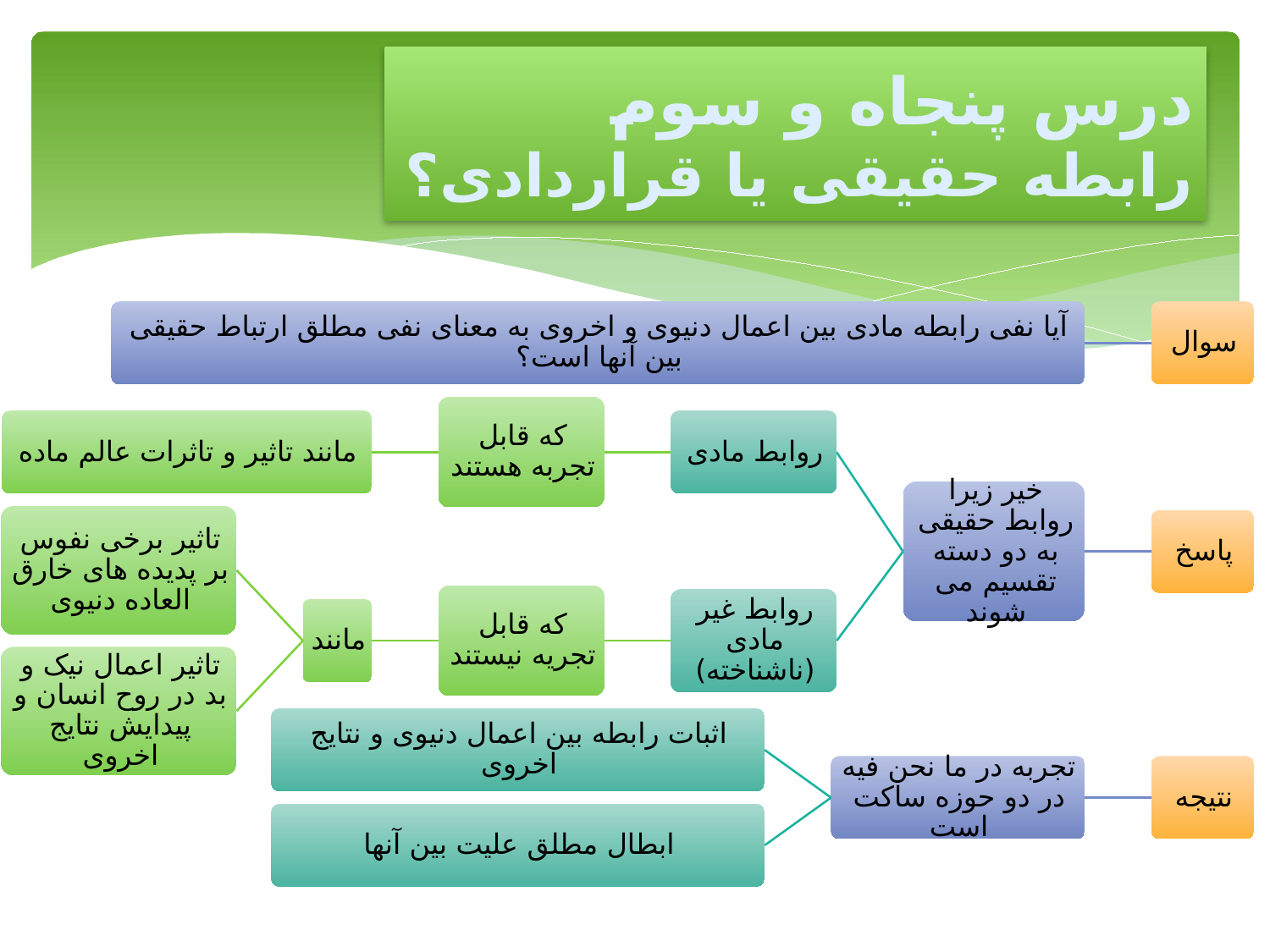

# درس پنجاه و سوم رابطه حقیقی یا قراردادی؟
سوال

آیا نفی رابطه مادی بین اعمال دنیوی و اخروی به معنای نفی مطلق ارتباط حقیقی بین آنها است؟
پاسخ

خیر زیرا روابط حقیقی به دو دسته تقسیم می شوند

روابط مادی

که قابل تجربه هستند

مانند تاثیر و تاثرات عالم ماده

روابط غیر مادی (ناشناخته)

که قابل تجریه نیستند

مانند

تاثیر برخی نفوس بر پدیده های خارق العاده دنیوی

تاثیر اعمال نیک و بد در روح انسان و پیدایش نتایج اخروی
نتیجه

تجربه در ما نحن فیه در دو حوزه ساکت است

اثبات رابطه بین اعمال دنیوی و نتایج اخروی

ابطال مطلق علیت بین آنها